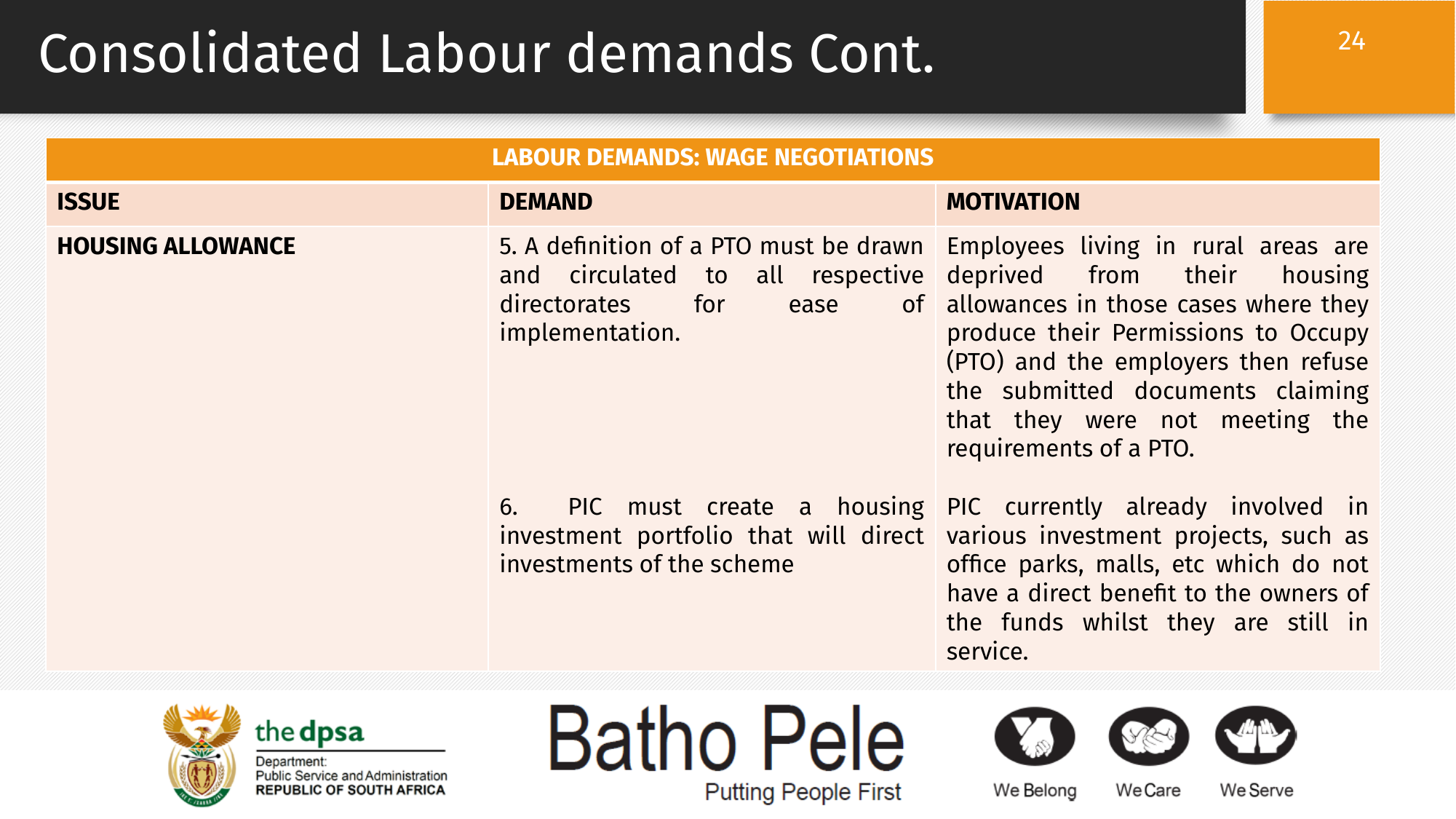

24
# Consolidated Labour demands Cont.
| LABOUR DEMANDS: WAGE NEGOTIATIONS |  |  |
| --- | --- | --- |
| ISSUE | DEMAND | MOTIVATION |
| HOUSING ALLOWANCE | 5. A definition of a PTO must be drawn and circulated to all respective directorates for ease of implementation.    6. PIC must create a housing investment portfolio that will direct investments of the scheme | Employees living in rural areas are deprived from their housing allowances in those cases where they produce their Permissions to Occupy (PTO) and the employers then refuse the submitted documents claiming that they were not meeting the requirements of a PTO.   PIC currently already involved in various investment projects, such as office parks, malls, etc which do not have a direct benefit to the owners of the funds whilst they are still in service. |